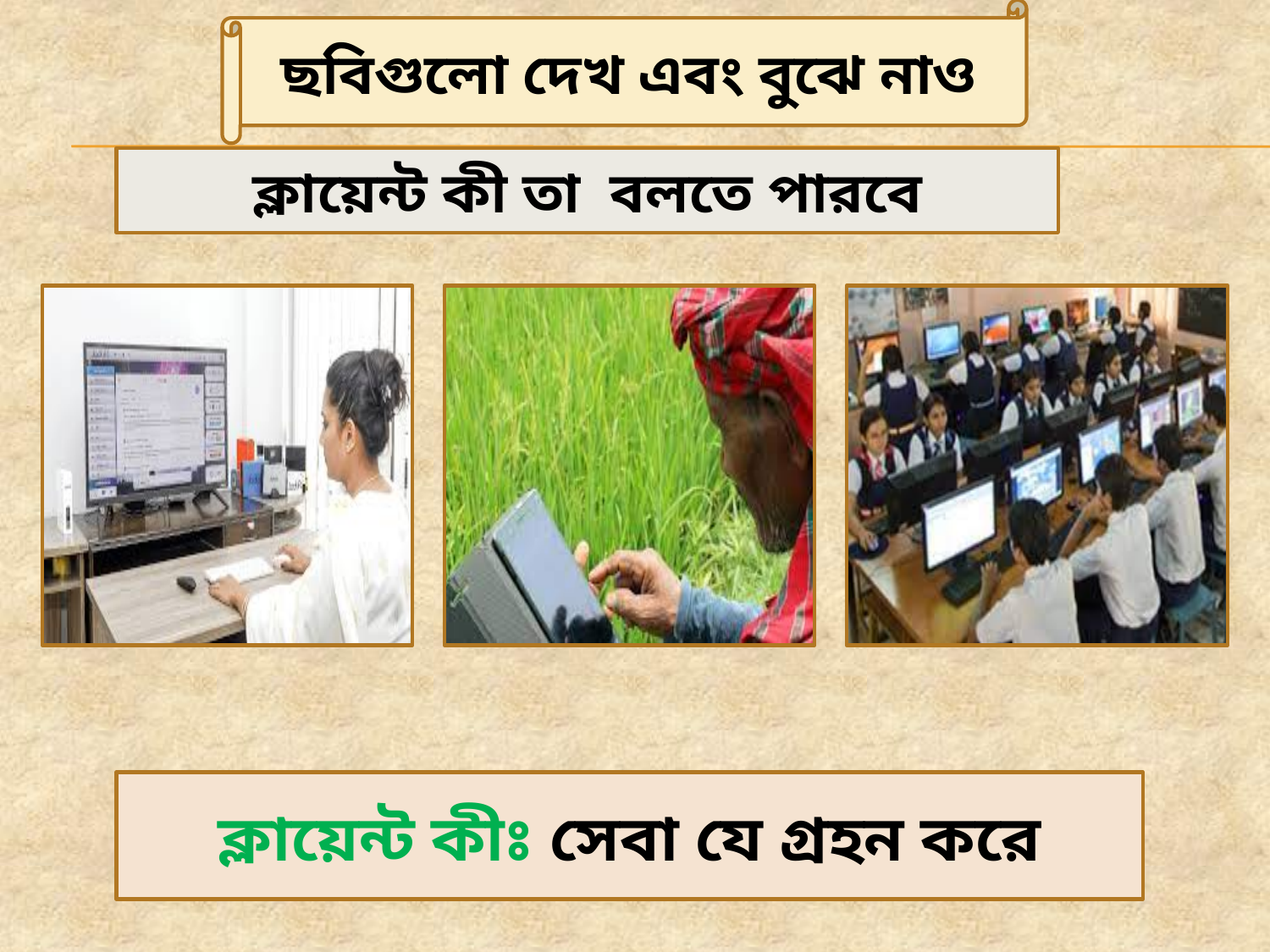

ছবিগুলো দেখ এবং বুঝে নাও
ক্লায়েন্ট কী তা  বলতে পারবে

ক্লায়েন্ট কীঃ সেবা যে গ্রহন করে